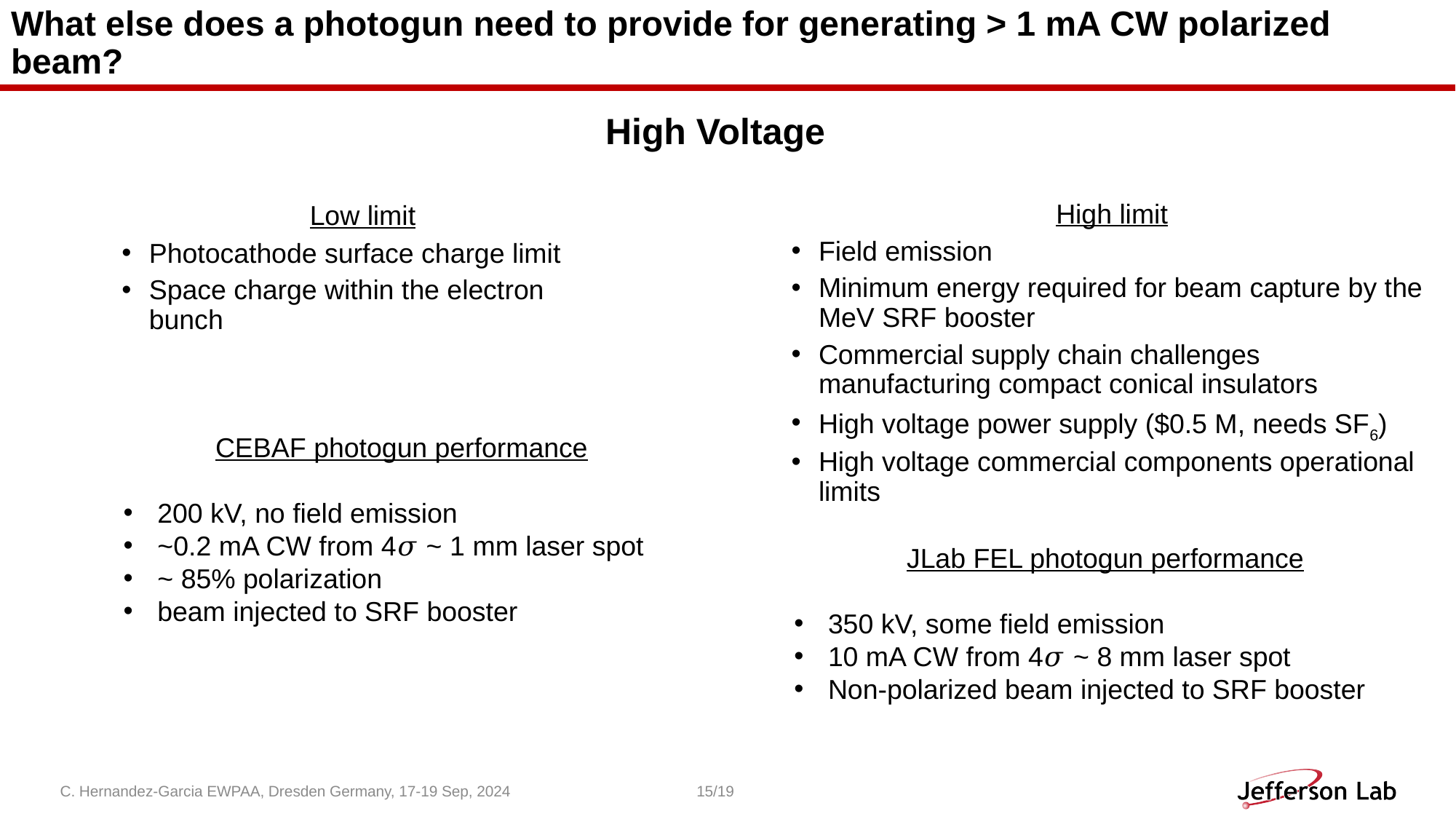

# What else does a photogun need to provide for generating > 1 mA CW polarized beam?
High Voltage
High limit
Field emission
Minimum energy required for beam capture by the MeV SRF booster
Commercial supply chain challenges manufacturing compact conical insulators
High voltage power supply ($0.5 M, needs SF6)
High voltage commercial components operational limits
Low limit
Photocathode surface charge limit
Space charge within the electron bunch
CEBAF photogun performance

200 kV, no field emission
~0.2 mA CW from 4𝜎 ~ 1 mm laser spot
~ 85% polarization
beam injected to SRF booster

JLab FEL photogun performance

350 kV, some field emission
10 mA CW from 4𝜎 ~ 8 mm laser spot
Non-polarized beam injected to SRF booster

C. Hernandez-Garcia EWPAA, Dresden Germany, 17-19 Sep, 2024
15/19